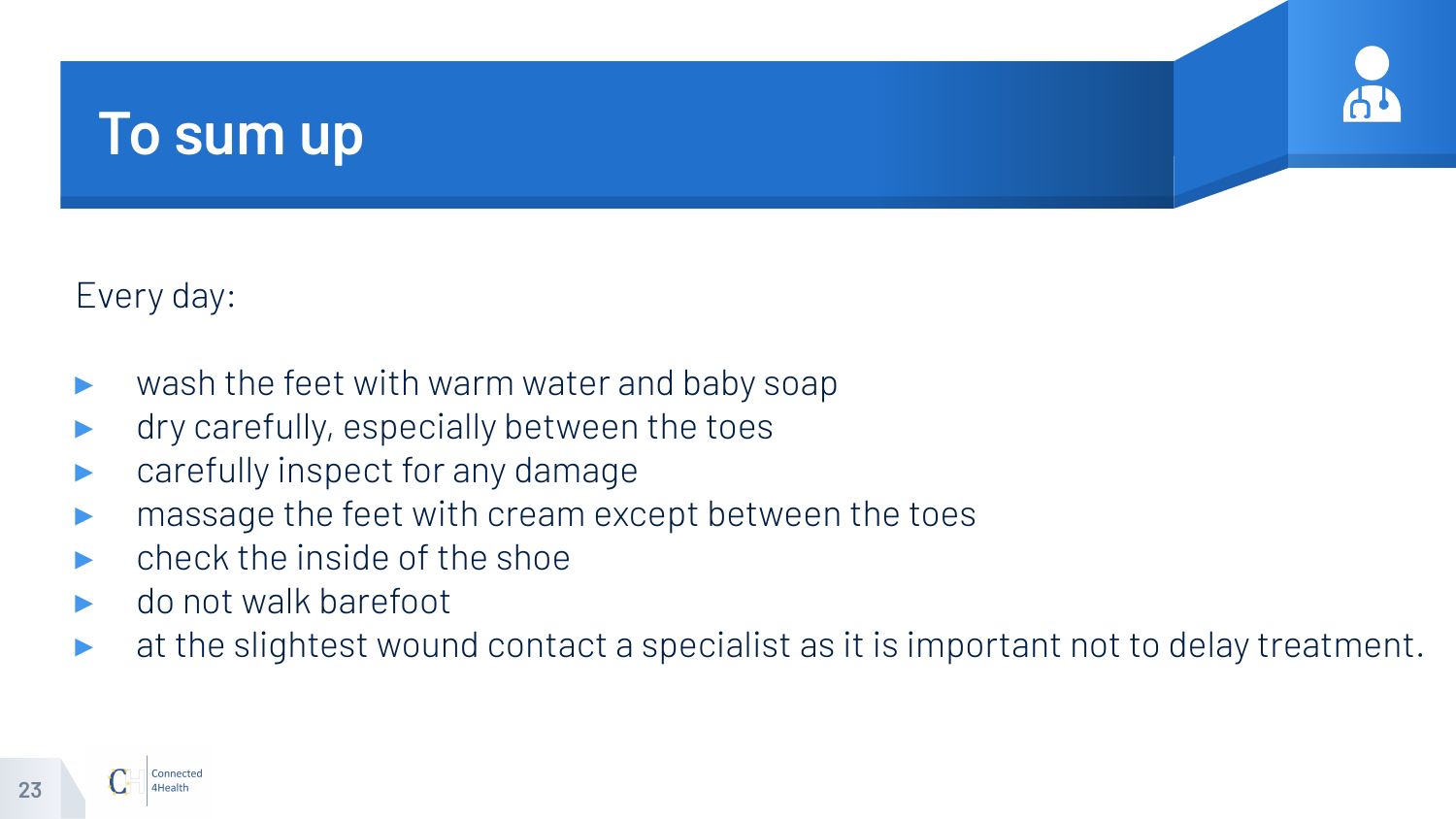

# To sum up
Every day:

wash the feet with warm water and baby soap
dry carefully, especially between the toes
carefully inspect for any damage
massage the feet with cream except between the toes
check the inside of the shoe
do not walk barefoot
at the slightest wound contact a specialist as it is important not to delay treatment.
23